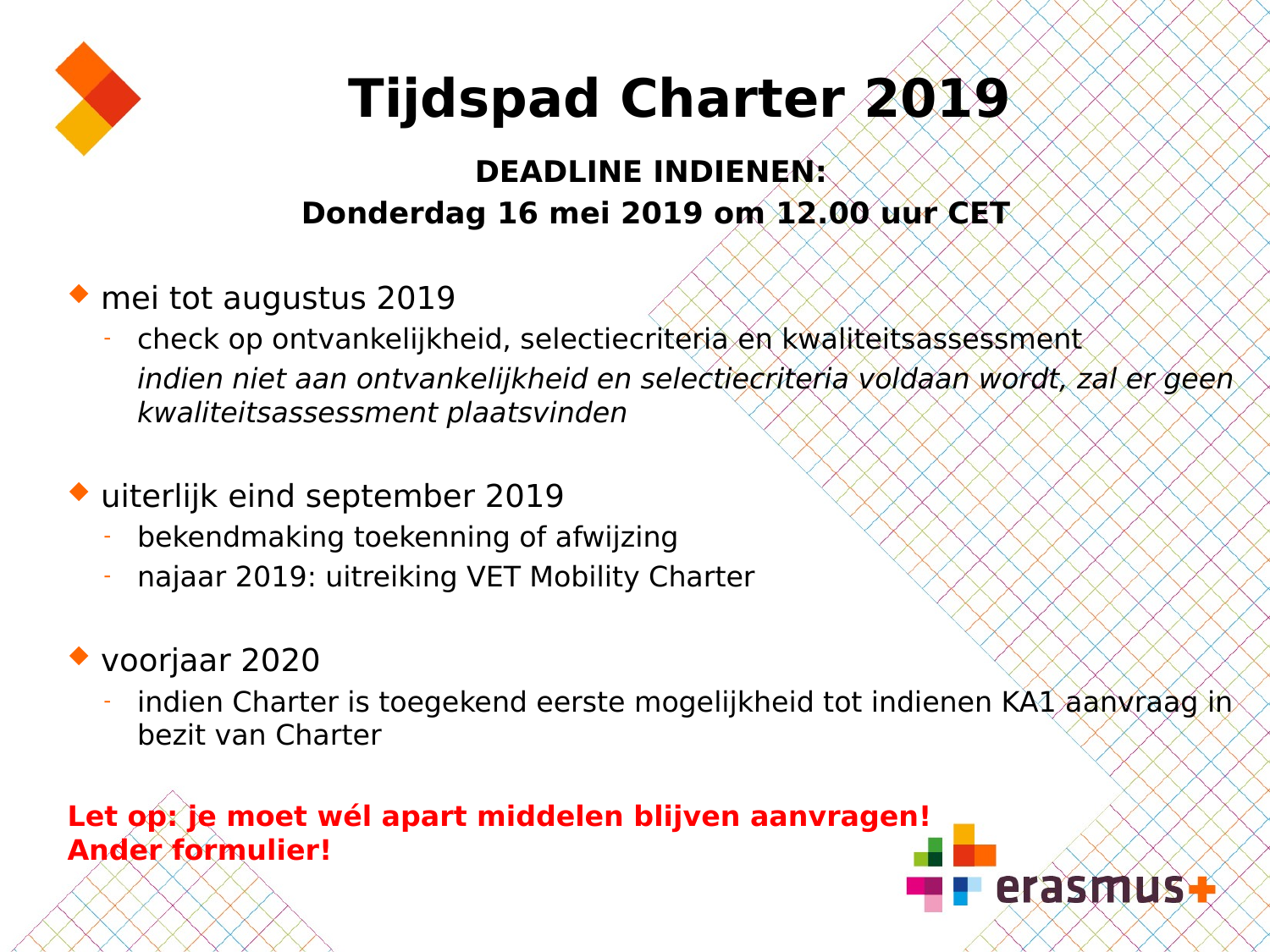

# Tijdspad Charter 2019
DEADLINE INDIENEN:
Donderdag 16 mei 2019 om 12.00 uur CET

mei tot augustus 2019
check op ontvankelijkheid, selectiecriteria en kwaliteitsassessment
	indien niet aan ontvankelijkheid en selectiecriteria voldaan wordt, zal er geen kwaliteitsassessment plaatsvinden

uiterlijk eind september 2019
bekendmaking toekenning of afwijzing
najaar 2019: uitreiking VET Mobility Charter

voorjaar 2020
indien Charter is toegekend eerste mogelijkheid tot indienen KA1 aanvraag in bezit van Charter

Let op: je moet wél apart middelen blijven aanvragen!
Ander formulier!